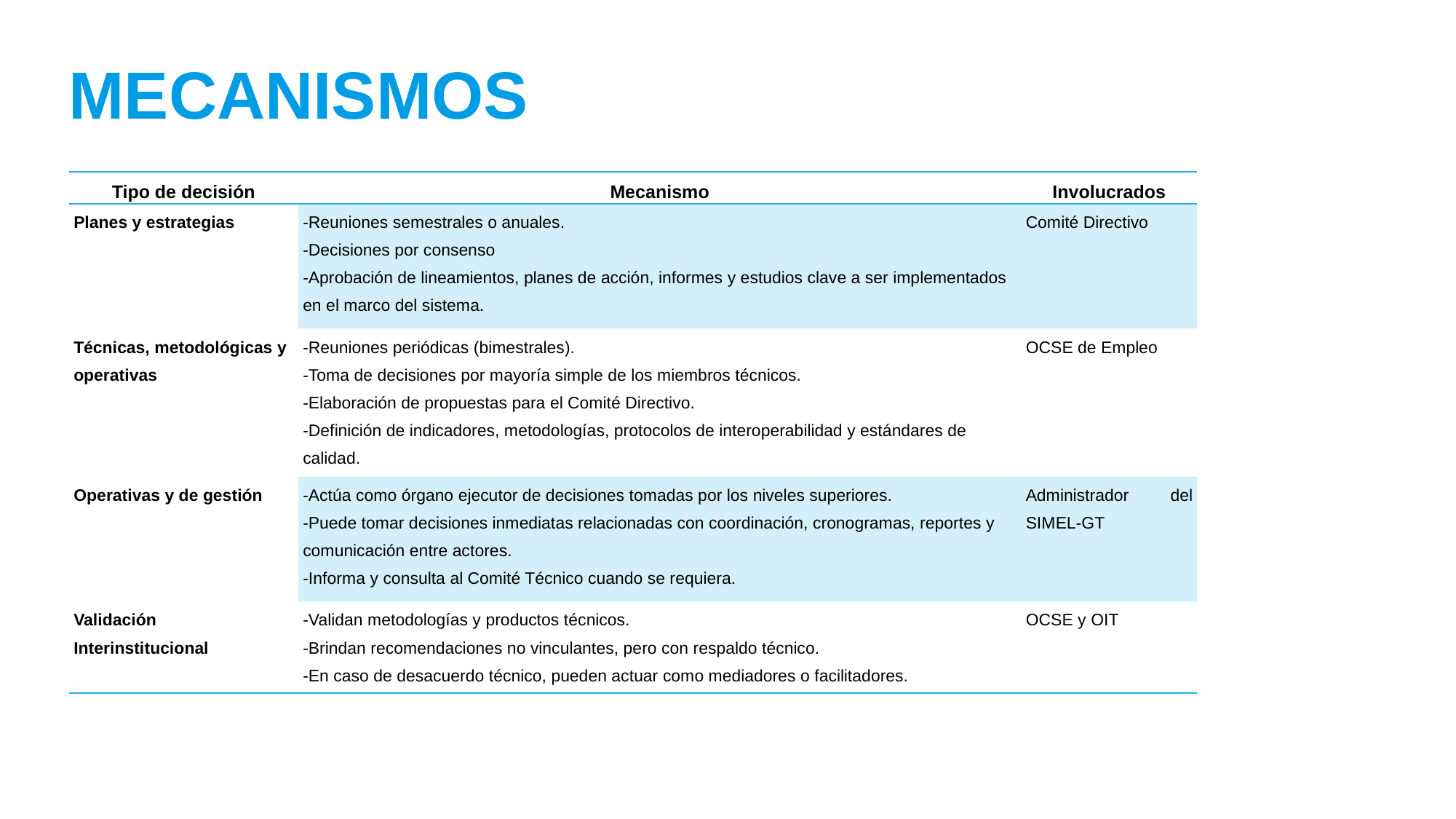

MECANISMOS

| Tipo de decisión | Mecanismo | Involucrados |
| --- | --- | --- |
| Planes y estrategias | -Reuniones semestrales o anuales. -Decisiones por consenso -Aprobación de lineamientos, planes de acción, informes y estudios clave a ser implementados en el marco del sistema. | Comité Directivo |
| Técnicas, metodológicas y operativas | -Reuniones periódicas (bimestrales). -Toma de decisiones por mayoría simple de los miembros técnicos. -Elaboración de propuestas para el Comité Directivo. -Definición de indicadores, metodologías, protocolos de interoperabilidad y estándares de calidad. | OCSE de Empleo |
| Operativas y de gestión | -Actúa como órgano ejecutor de decisiones tomadas por los niveles superiores. -Puede tomar decisiones inmediatas relacionadas con coordinación, cronogramas, reportes y comunicación entre actores. -Informa y consulta al Comité Técnico cuando se requiera. | Administrador del SIMEL-GT |
| Validación Interinstitucional | -Validan metodologías y productos técnicos. -Brindan recomendaciones no vinculantes, pero con respaldo técnico. -En caso de desacuerdo técnico, pueden actuar como mediadores o facilitadores. | OCSE y OIT |